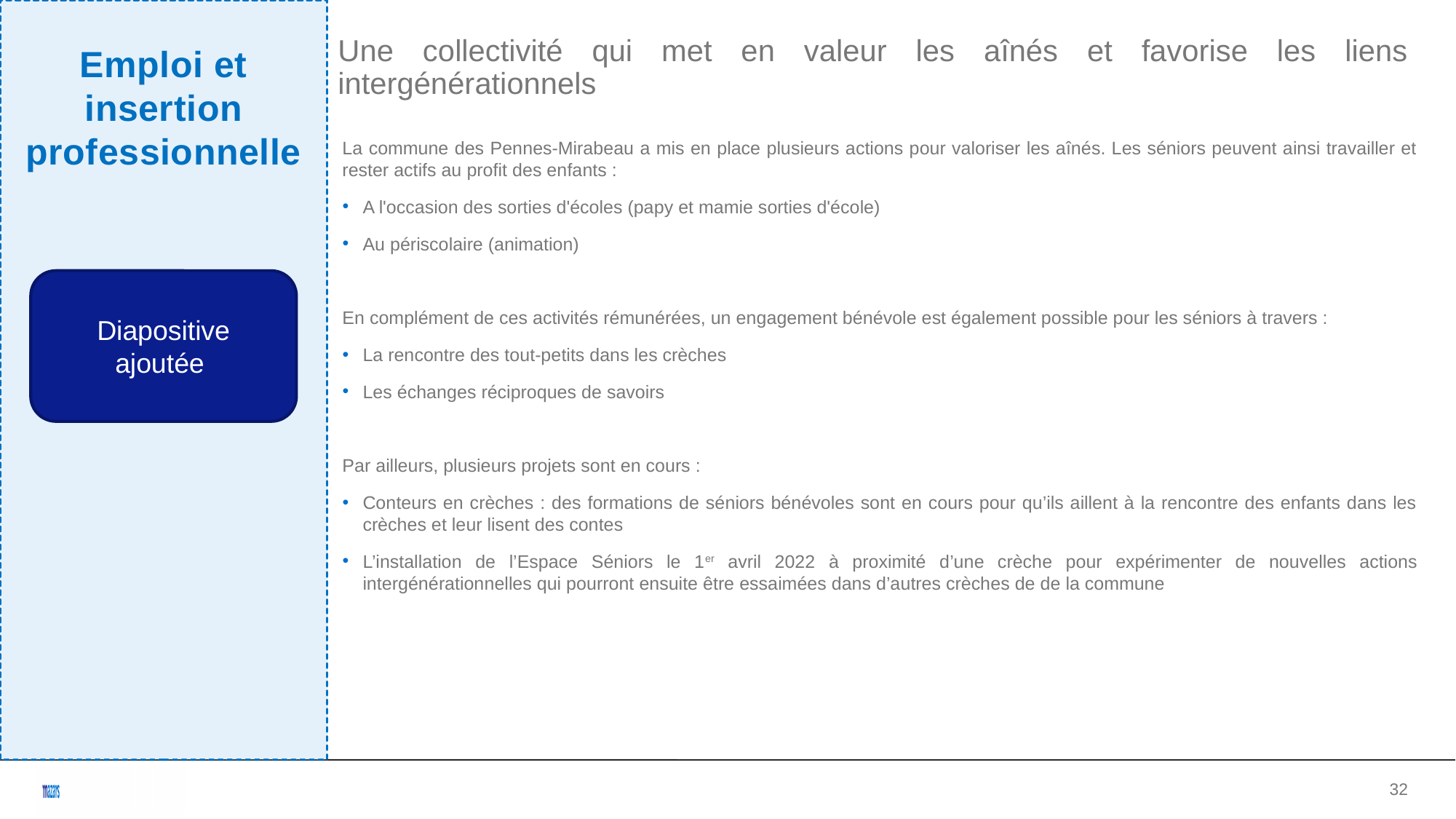

Emploi et insertion professionnelle

Une collectivité qui met en valeur les aînés et favorise les liens intergénérationnels
La commune des Pennes-Mirabeau a mis en place plusieurs actions pour valoriser les aînés. Les séniors peuvent ainsi travailler et rester actifs au profit des enfants :
A l'occasion des sorties d'écoles (papy et mamie sorties d'école)
Au périscolaire (animation)

En complément de ces activités rémunérées, un engagement bénévole est également possible pour les séniors à travers :
La rencontre des tout-petits dans les crèches
Les échanges réciproques de savoirs

Par ailleurs, plusieurs projets sont en cours :
Conteurs en crèches : des formations de séniors bénévoles sont en cours pour qu’ils aillent à la rencontre des enfants dans les crèches et leur lisent des contes
L’installation de l’Espace Séniors le 1er avril 2022 à proximité d’une crèche pour expérimenter de nouvelles actions intergénérationnelles qui pourront ensuite être essaimées dans d’autres crèches de de la commune

Diapositive ajoutée
32